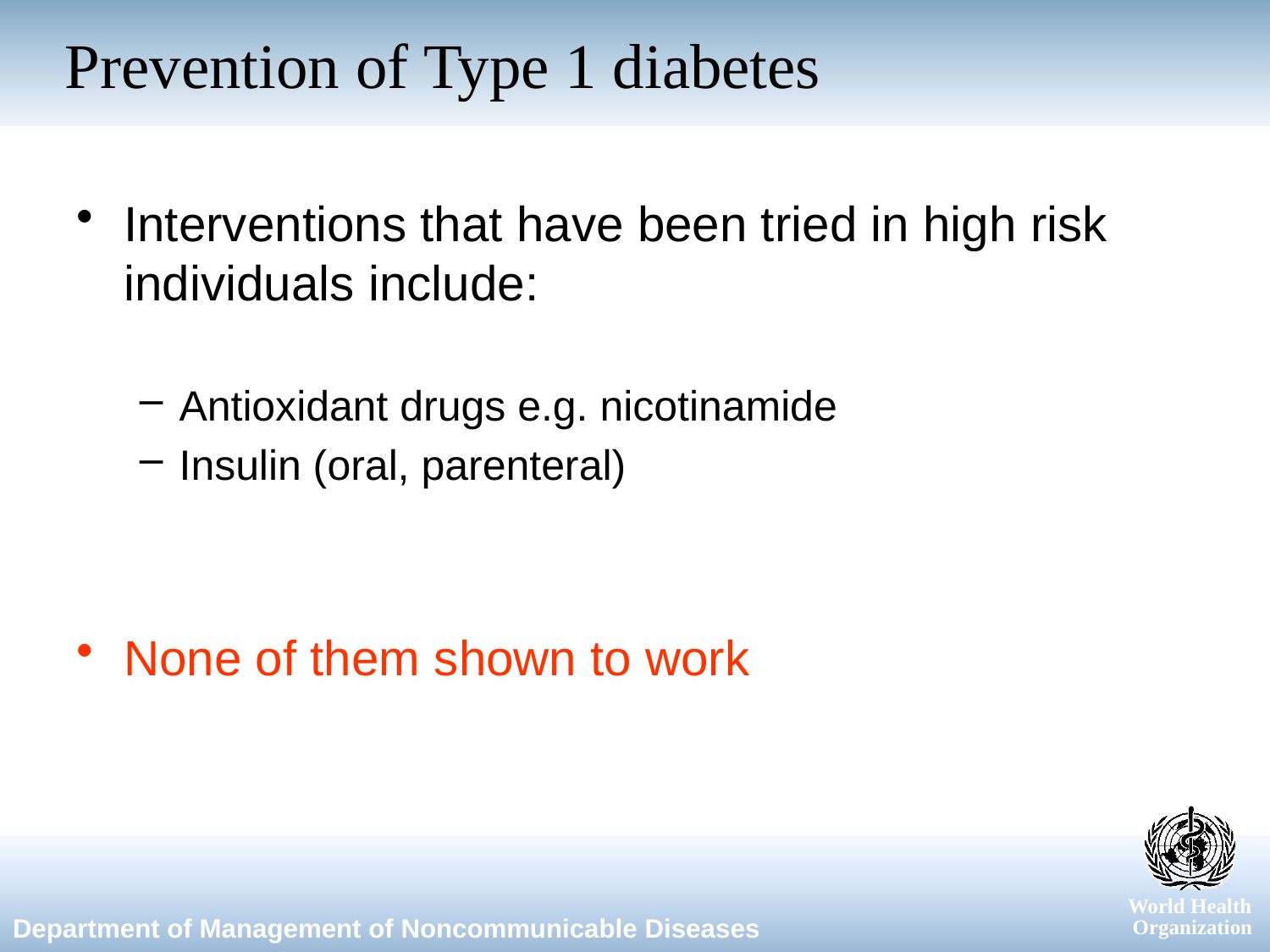

# Prevention of Type 1 diabetes
Interventions that have been tried in high risk individuals include:

Antioxidant drugs e.g. nicotinamide
Insulin (oral, parenteral)

None of them shown to work